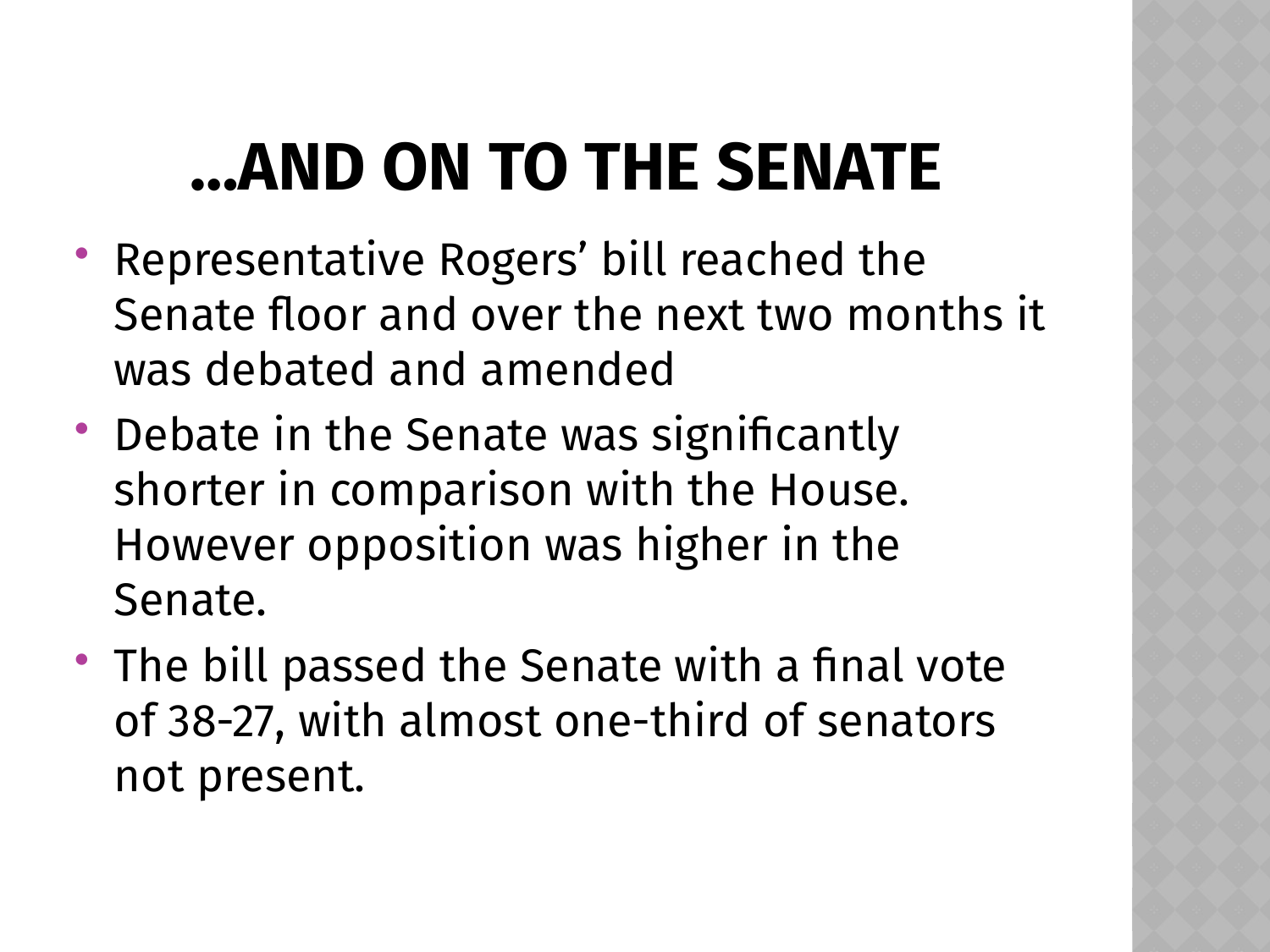

# …And On to the Senate
Representative Rogers’ bill reached the Senate floor and over the next two months it was debated and amended
Debate in the Senate was significantly shorter in comparison with the House.  However opposition was higher in the Senate.
The bill passed the Senate with a final vote of 38-27, with almost one-third of senators not present.